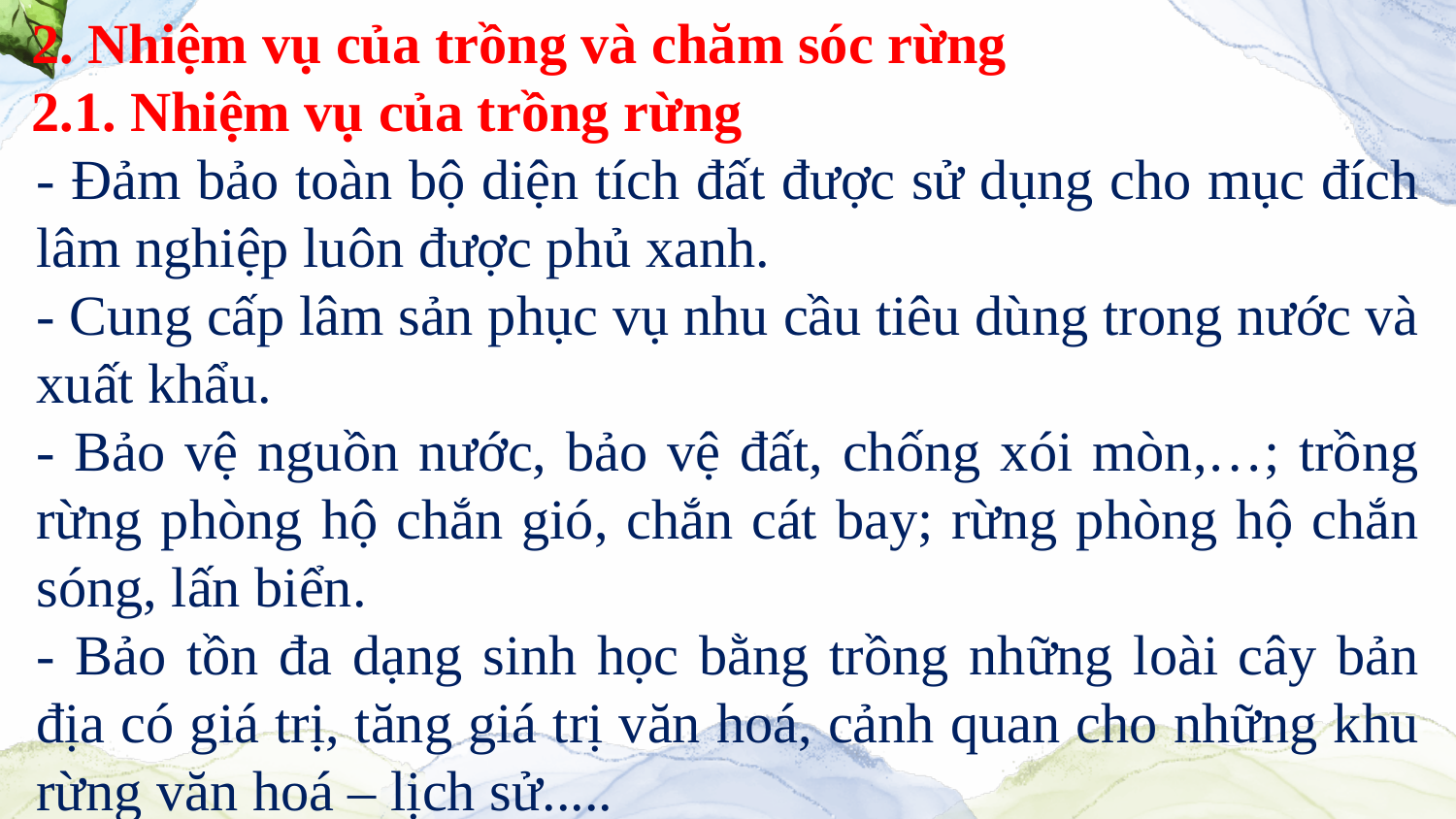

2. Nhiệm vụ của trồng và chăm sóc rừng
2.1. Nhiệm vụ của trồng rừng
- Đảm bảo toàn bộ diện tích đất được sử dụng cho mục đích lâm nghiệp luôn được phủ xanh.
- Cung cấp lâm sản phục vụ nhu cầu tiêu dùng trong nước và xuất khẩu.
- Bảo vệ nguồn nước, bảo vệ đất, chống xói mòn,…; trồng rừng phòng hộ chắn gió, chắn cát bay; rừng phòng hộ chắn sóng, lấn biển.
- Bảo tồn đa dạng sinh học bằng trồng những loài cây bản địa có giá trị, tăng giá trị văn hoá, cảnh quan cho những khu rừng văn hoá – lịch sử.....